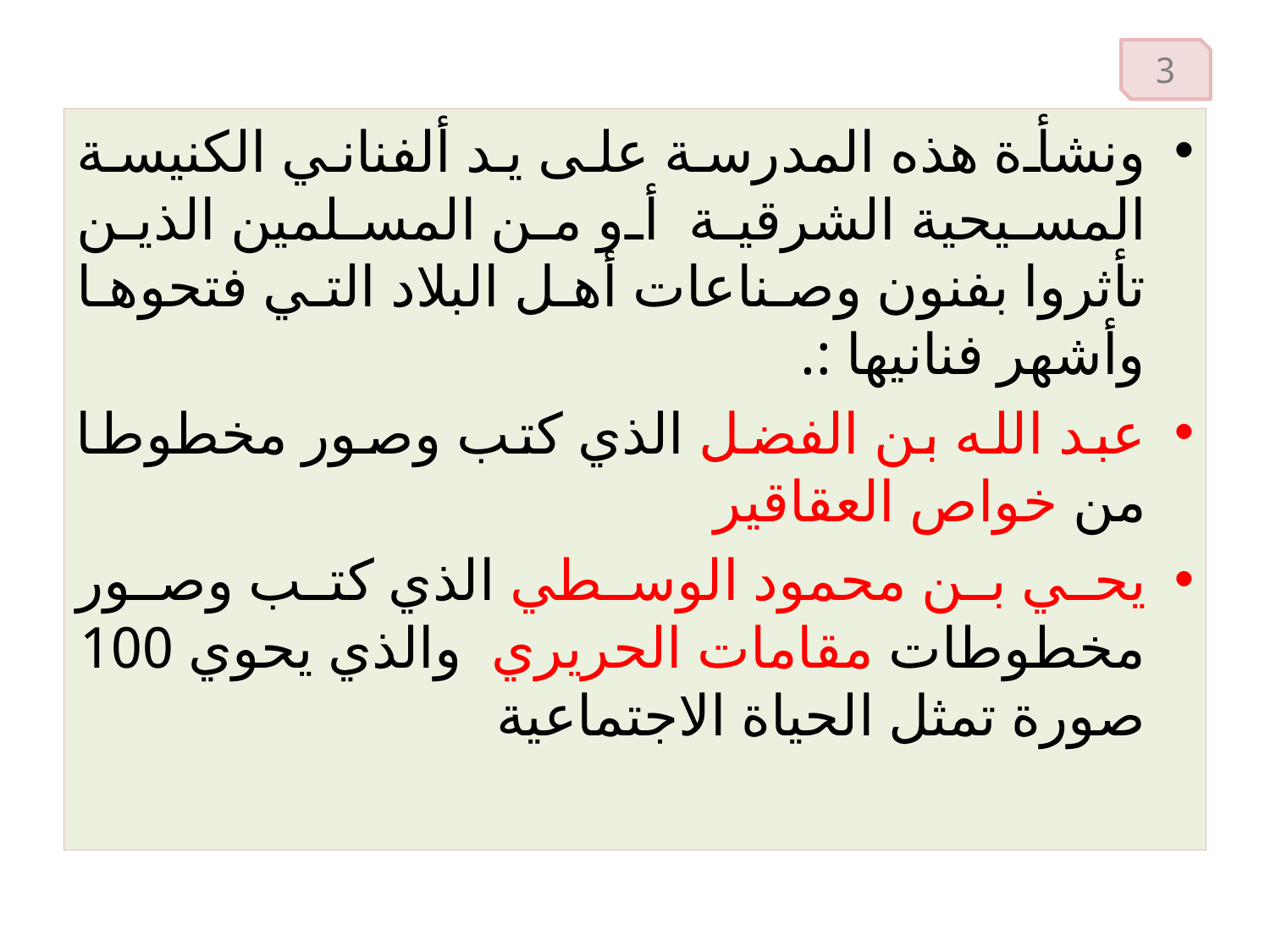

3
ونشأة هذه المدرسة على يد ألفناني الكنيسة المسيحية الشرقية  أو من المسلمين الذين تأثروا بفنون وصناعات أهل البلاد التي فتحوها وأشهر فنانيها :.
عبد الله بن الفضل الذي كتب وصور مخطوطا من خواص العقاقير
يحي بن محمود الوسطي الذي كتب وصور مخطوطات مقامات الحريري  والذي يحوي 100 صورة تمثل الحياة الاجتماعية